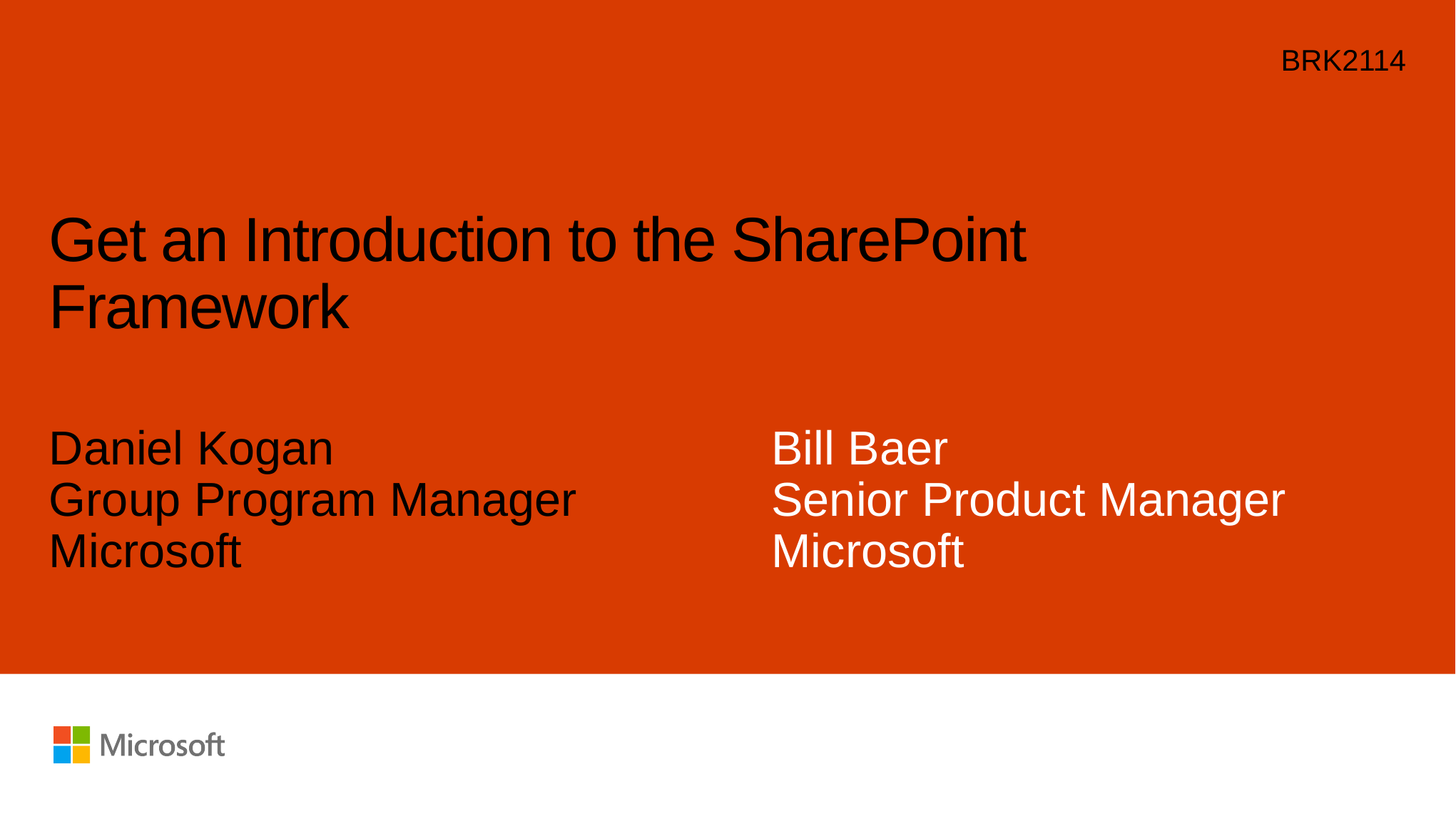

BRK2114
# Get an Introduction to the SharePoint Framework
Daniel Kogan
Group Program Manager
Microsoft
Bill Baer
Senior Product Manager
Microsoft